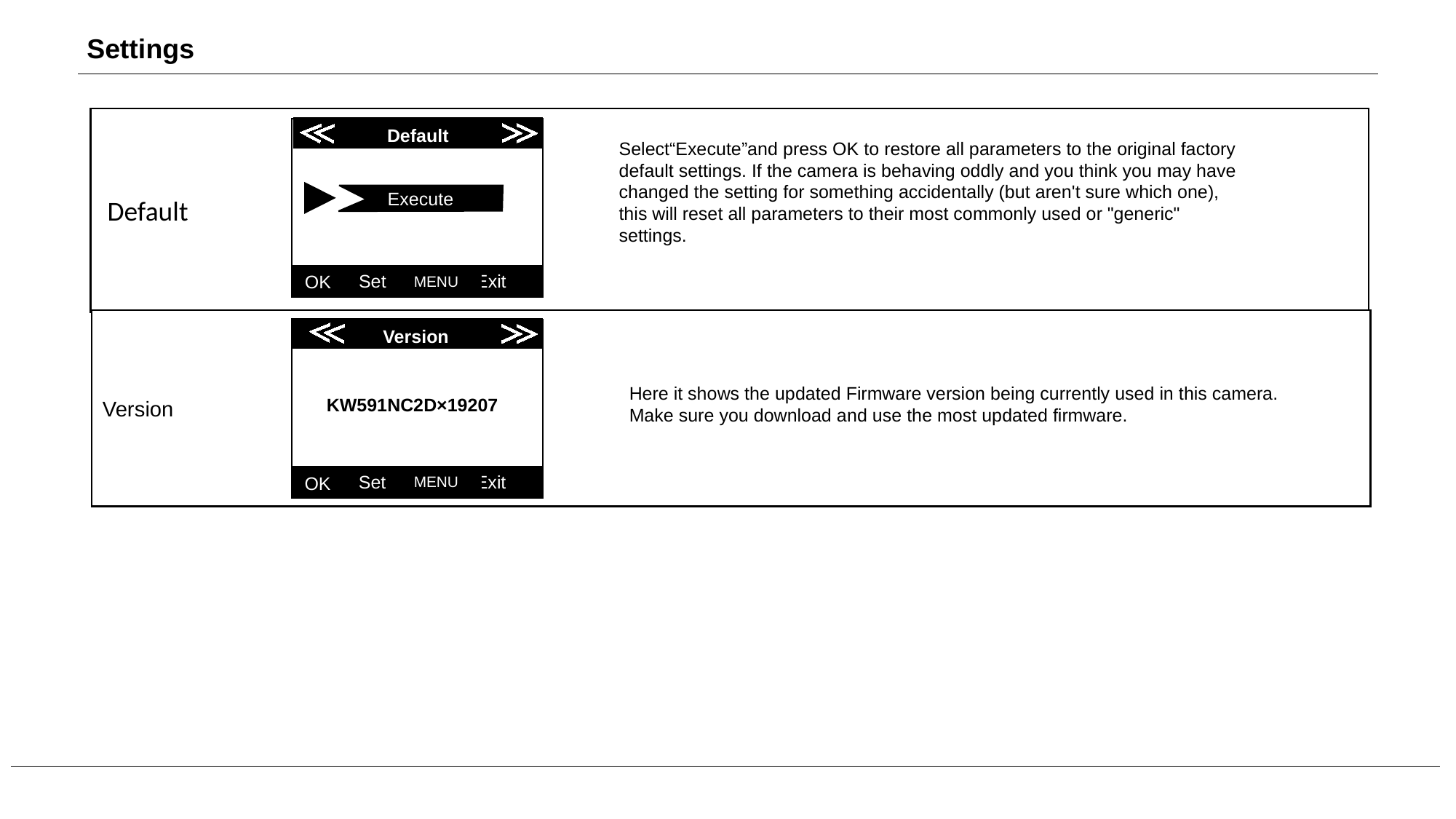

Settings
 Default
              Default

Select“Execute”and press OK to restore all parameters to the original factory default settings. If the camera is behaving oddly and you think you may have changed the setting for something accidentally (but aren't sure which one), this will reset all parameters to their most commonly used or "generic" settings.

Execute
           Set                     Exit
MENU

OK
Version
            Version

Here it shows the updated Firmware version being currently used in this camera.  Make sure you download and use the most updated firmware.
KW591NC2D×19207
           Set                     Exit
MENU

OK

15